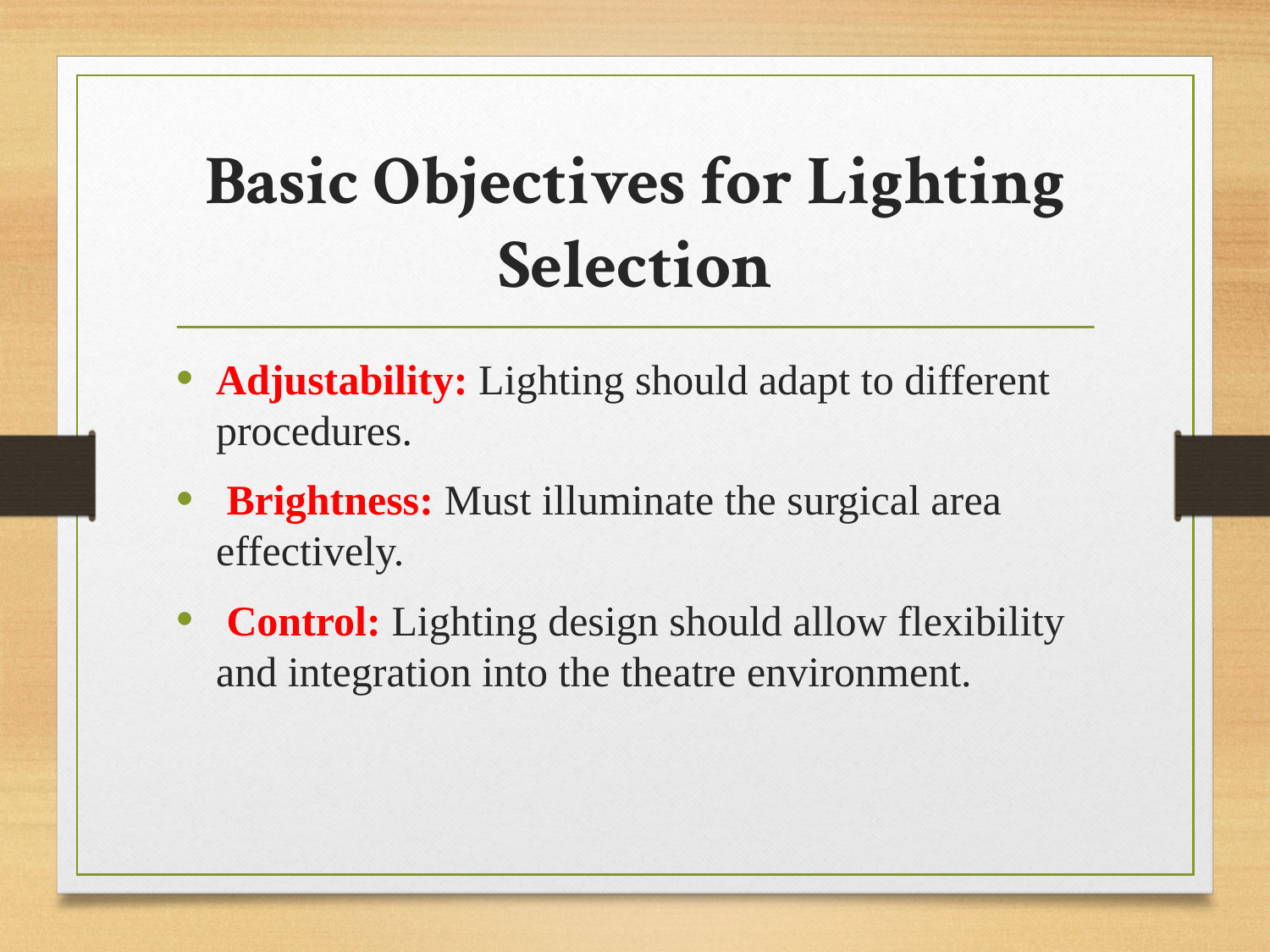

# Basic Objectives for Lighting Selection
Adjustability: Lighting should adapt to different procedures.
 Brightness: Must illuminate the surgical area effectively.
 Control: Lighting design should allow flexibility and integration into the theatre environment.